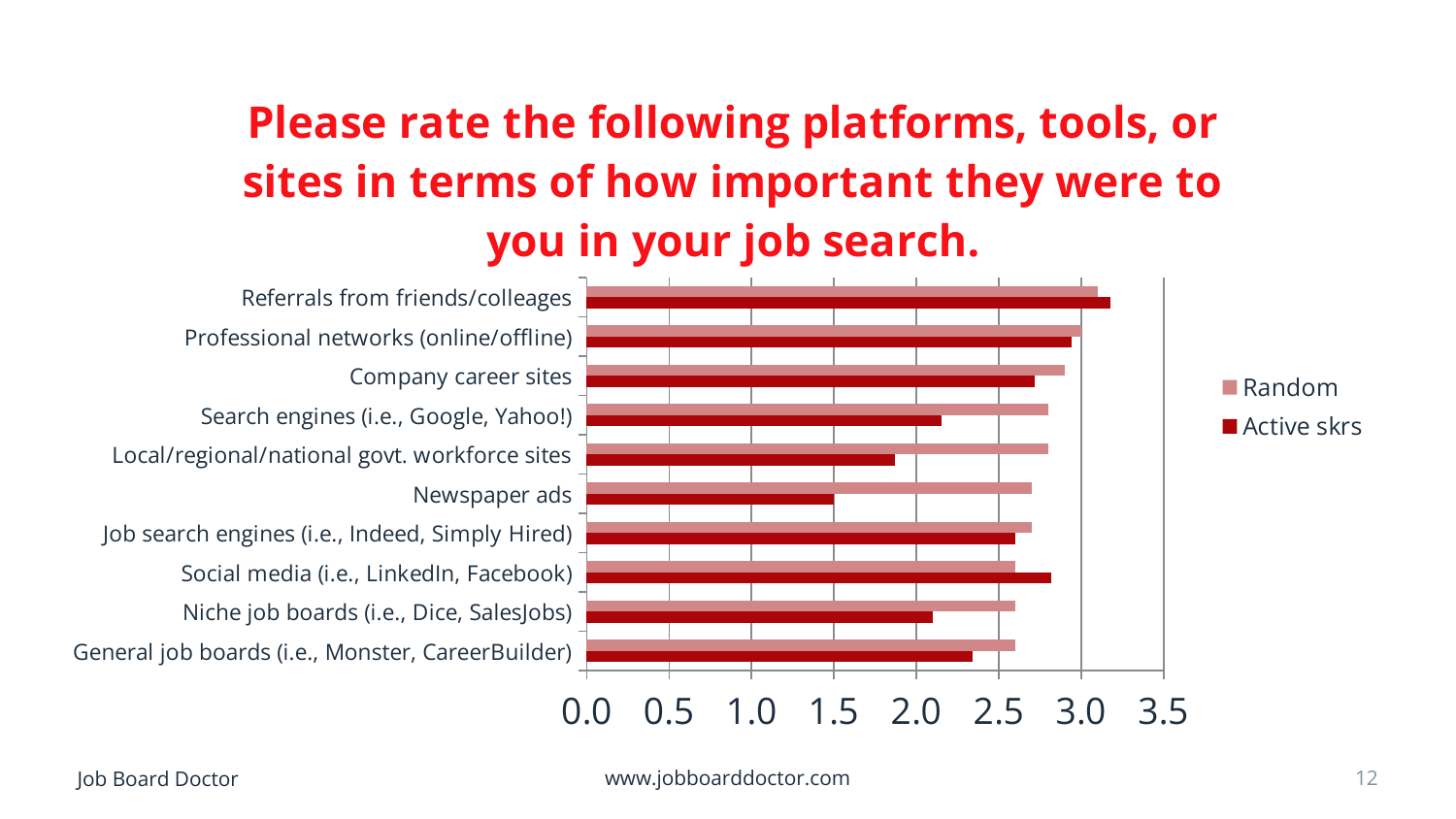

### Chart: Please rate the following platforms, tools, or sites in terms of how important they were to you in your job search.

| Category | Active skrs | Random |
|---|---|---|
| General job boards (i.e., Monster, CareerBuilder) | 2.34 | 2.6 |
| Niche job boards (i.e., Dice, SalesJobs) | 2.1 | 2.6 |
| Social media (i.e., LinkedIn, Facebook) | 2.82 | 2.6 |
| Job search engines (i.e., Indeed, Simply Hired) | 2.6 | 2.7 |
| Newspaper ads | 1.5 | 2.7 |
| Local/regional/national govt. workforce sites | 1.87 | 2.8 |
| Search engines (i.e., Google, Yahoo!) | 2.15 | 2.8 |
| Company career sites | 2.72 | 2.9 |
| Professional networks (online/offline) | 2.94 | 3.0 |
| Referrals from friends/colleages | 3.18 | 3.1 |
12